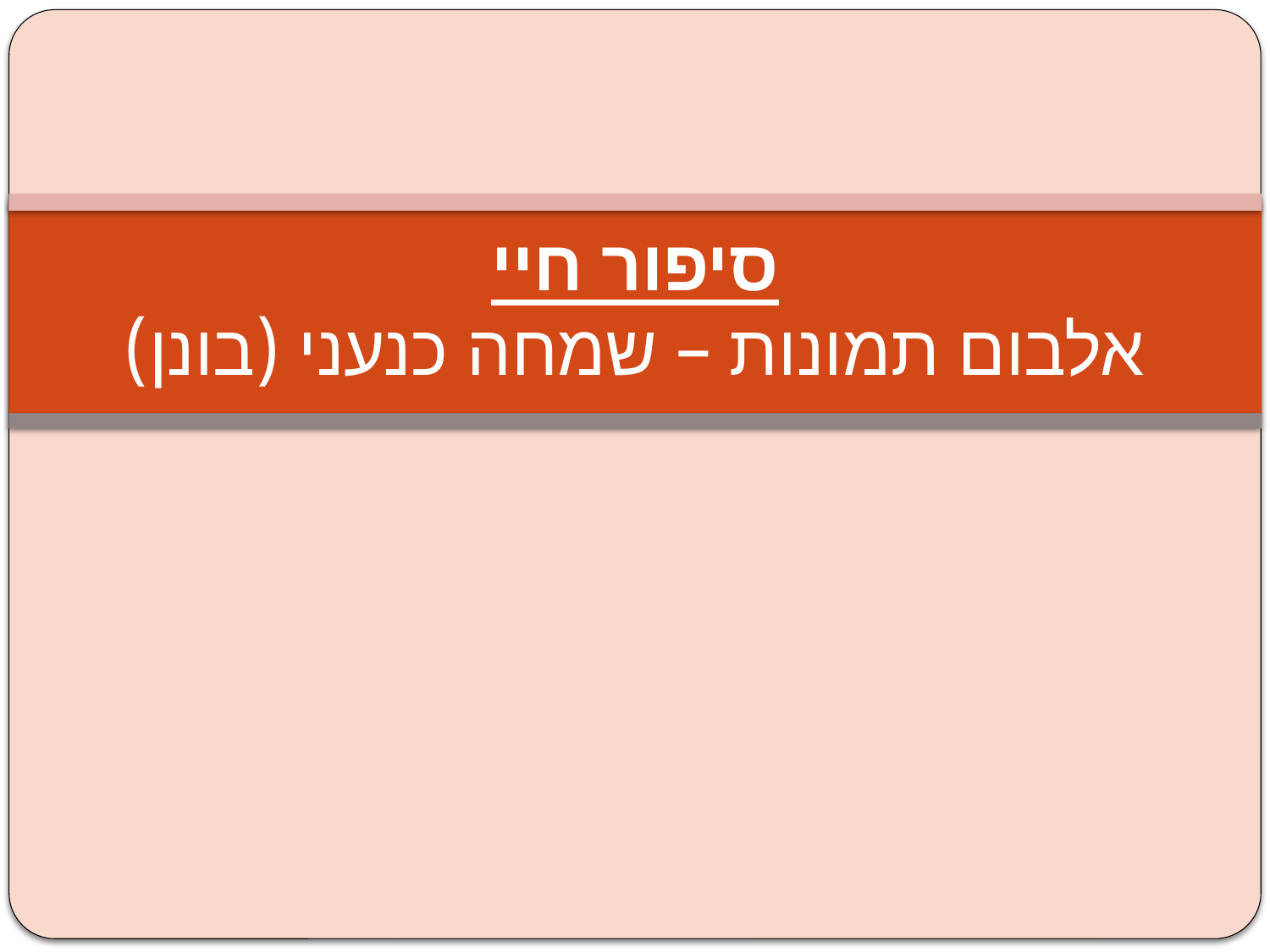

# סיפור חיי אלבום תמונות – שמחה כנעני (בונן)